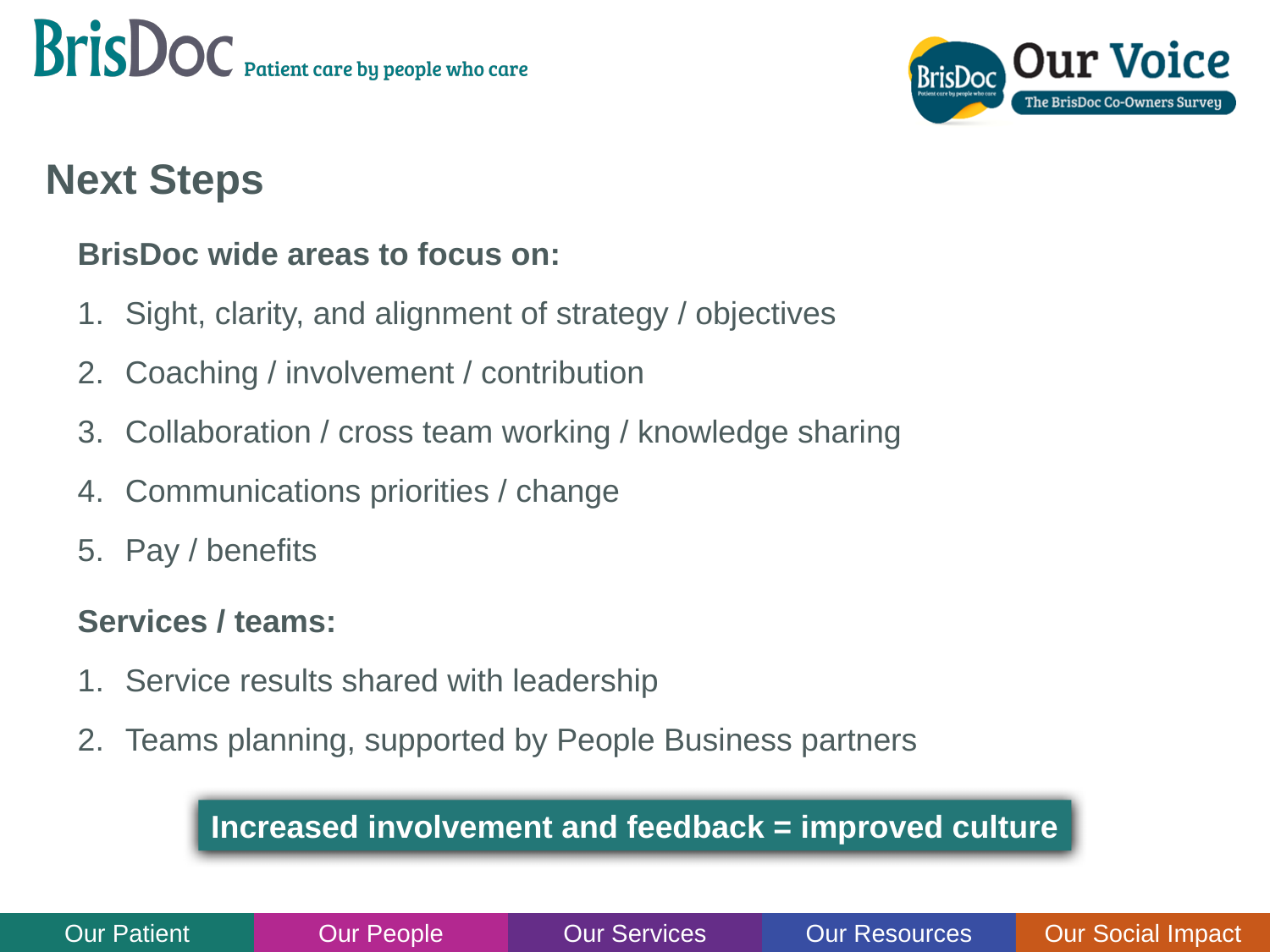

Next Steps
BrisDoc wide areas to focus on:
Sight, clarity, and alignment of strategy / objectives
Coaching / involvement / contribution
Collaboration / cross team working / knowledge sharing
Communications priorities / change
Pay / benefits
Services / teams:
Service results shared with leadership
Teams planning, supported by People Business partners
Increased involvement and feedback = improved culture